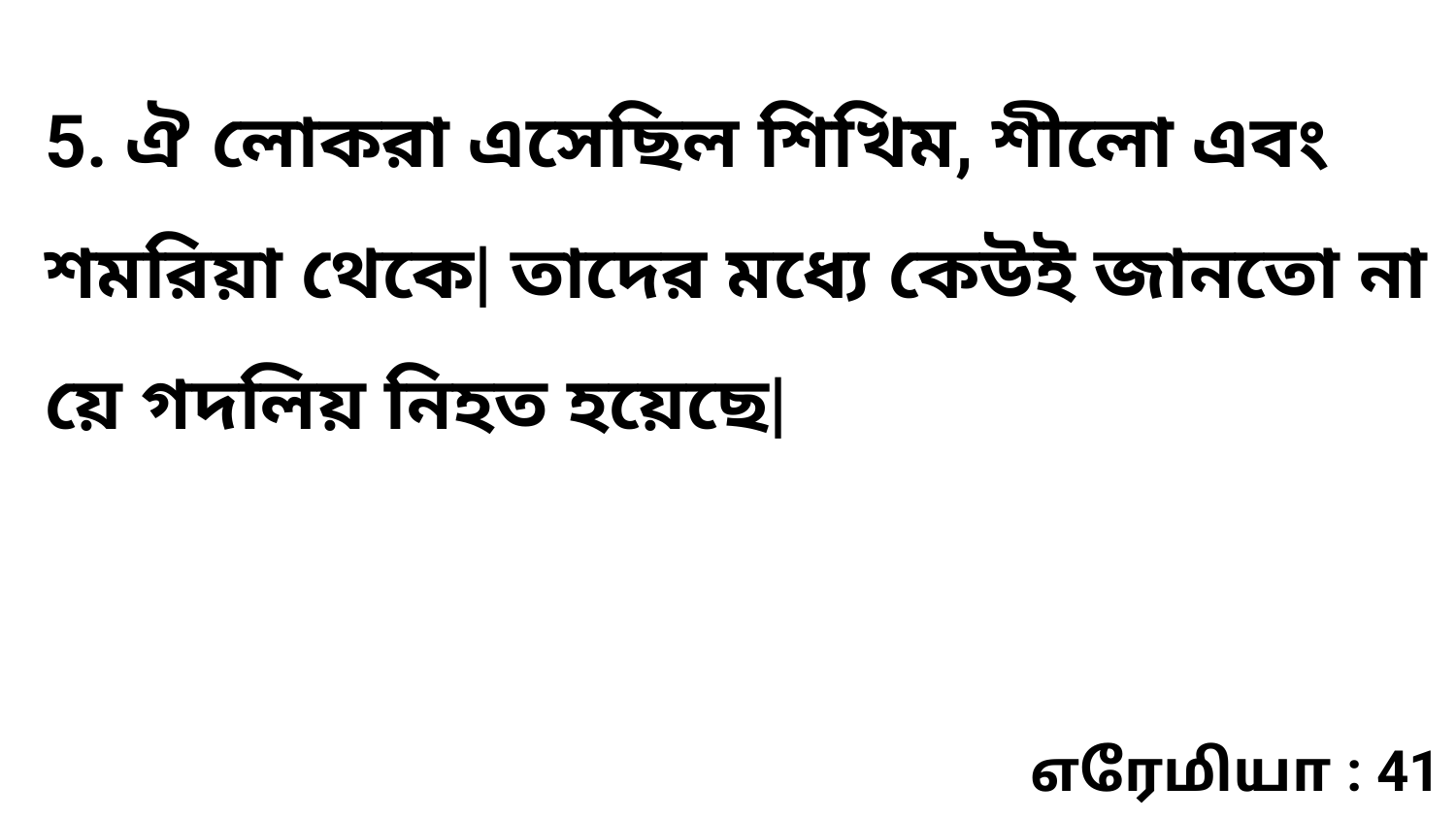

5. ঐ লোকরা এসেছিল শিখিম, শীলো এবং শমরিয়া থেকে| তাদের মধ্যে কেউই জানতো না য়ে গদলিয় নিহত হয়েছে|
எரேமியா : 41